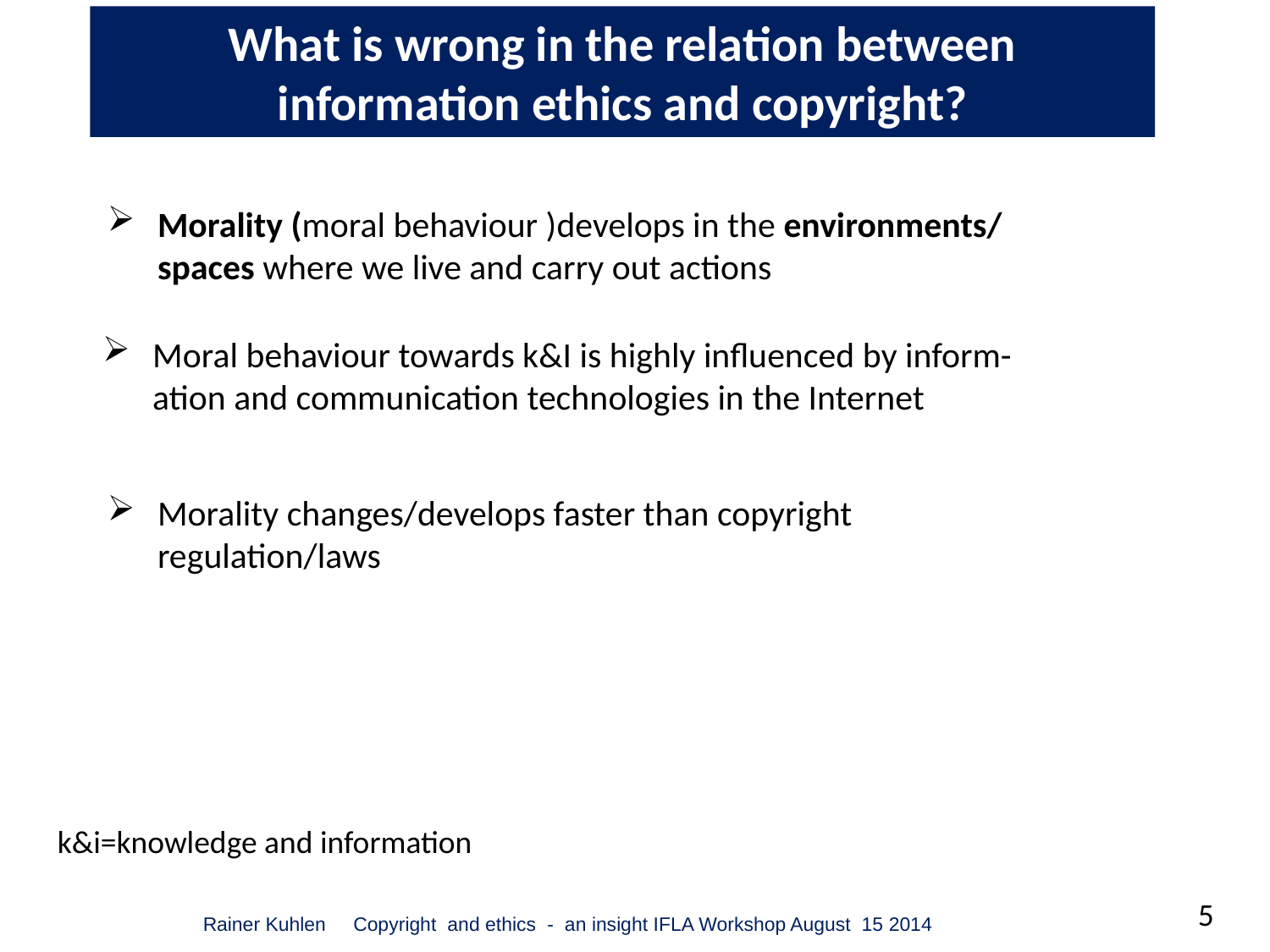

What is wrong in the relation between information ethics and copyright?
Morality (moral behaviour )develops in the environments/ spaces where we live and carry out actions
Moral behaviour towards k&I is highly influenced by inform-ation and communication technologies in the Internet
k&i=knowledge and information
Morality changes/develops faster than copyright regulation/laws